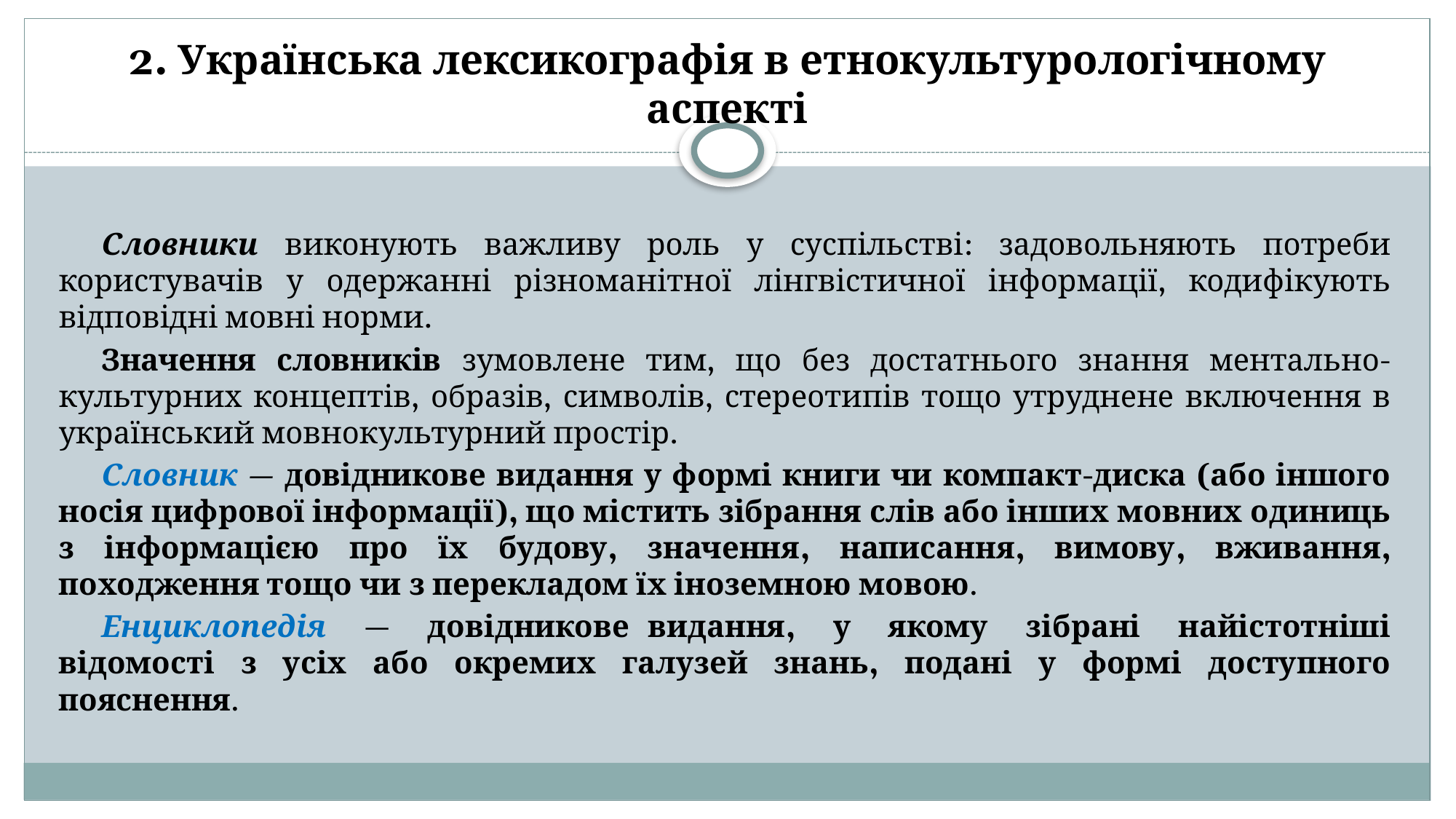

# 2. Українська лексикографія в етнокультурологічному аспекті
Словники виконують важливу роль у суспільстві: задовольняють потреби користувачів у одержанні різноманітної лінгвістичної інформації, кодифікують відповідні мовні норми.
Значення словників зумовлене тим, що без достатнього знання ментально-культурних концептів, образів, символів, стереотипів тощо утруднене включення в український мовнокультурний простір.
Словник — довідникове видання у формі книги чи компакт-диска (або іншого носія цифрової інформації), що містить зібрання слів або інших мовних одиниць з інформацією про їх будову, значення, написання, вимову, вживання, походження тощо чи з перекладом їх іноземною мовою.
Енциклопедія  —  довідникове видання,  у  якому  зібрані  найістотніші відомості з усіх або окремих галузей знань, подані у формі доступного пояснення.